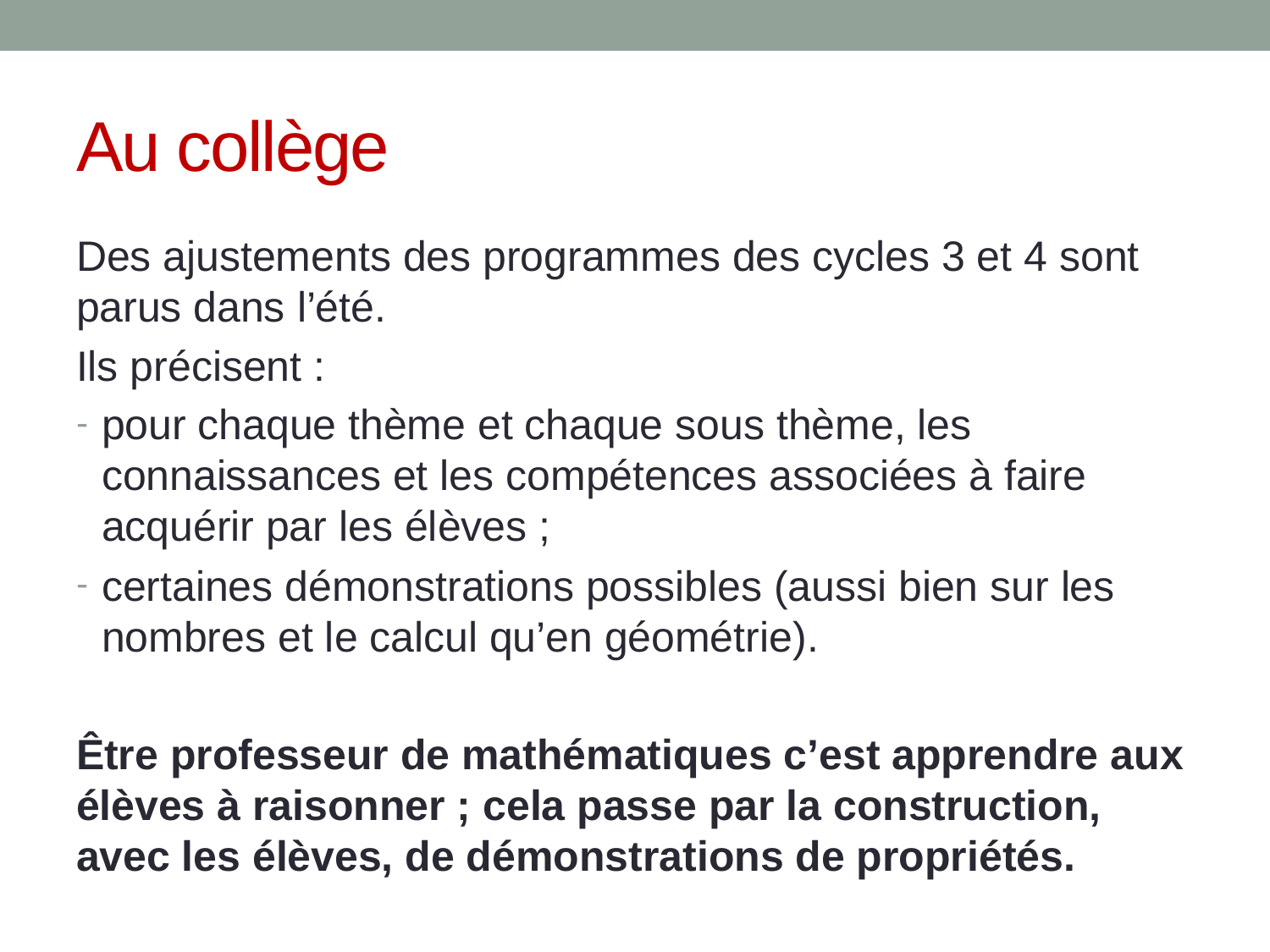

# Au collège
Des ajustements des programmes des cycles 3 et 4 sont parus dans l’été.
Ils précisent :
pour chaque thème et chaque sous thème, les connaissances et les compétences associées à faire acquérir par les élèves ;
certaines démonstrations possibles (aussi bien sur les nombres et le calcul qu’en géométrie).

Être professeur de mathématiques c’est apprendre aux élèves à raisonner ; cela passe par la construction, avec les élèves, de démonstrations de propriétés.